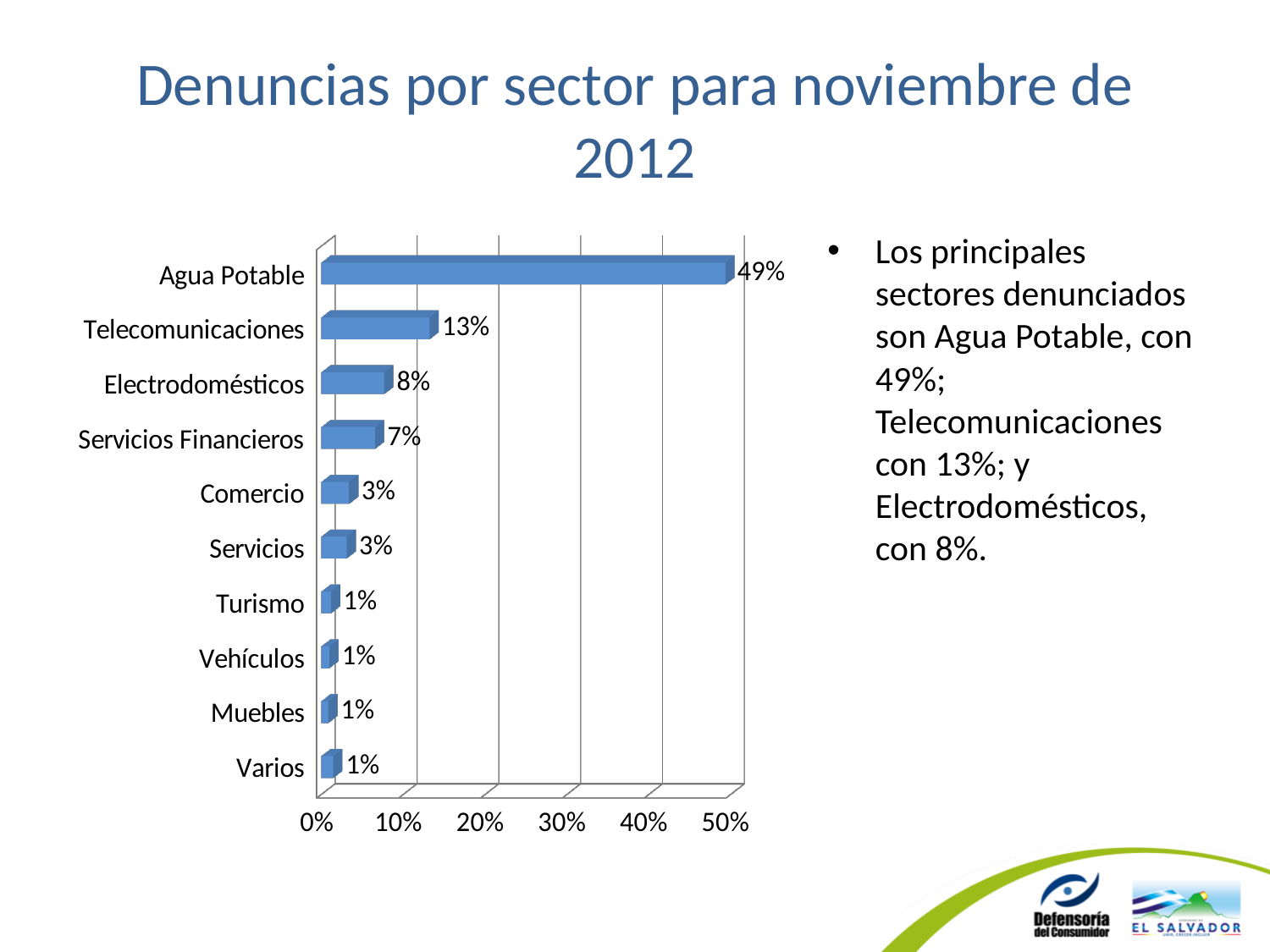

# Denuncias por sector para noviembre de 2012

[unsupported chart]

Los principales sectores denunciados son Agua Potable, con 49%; Telecomunicaciones con 13%; y Electrodomésticos, con 8%.